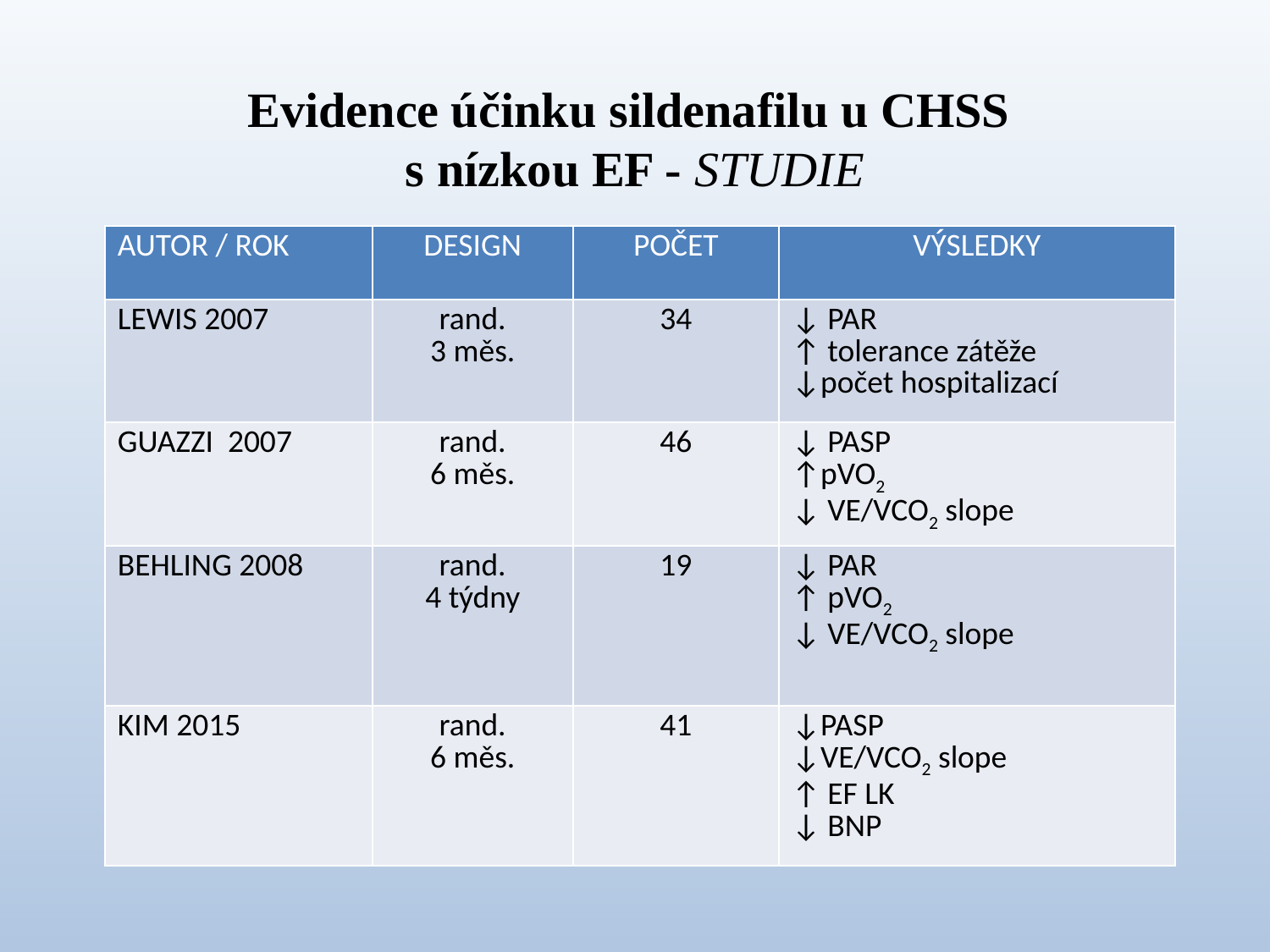

# Evidence účinku sildenafilu u CHSS s nízkou EF - STUDIE
| AUTOR / ROK | DESIGN | POČET | VÝSLEDKY |
| --- | --- | --- | --- |
| LEWIS 2007 | rand. 3 měs. | 34 | ↓ PAR ↑ tolerance zátěže ↓počet hospitalizací |
| GUAZZI 2007 | rand. 6 měs. | 46 | ↓ PASP ↑pVO2 ↓ VE/VCO2 slope |
| BEHLING 2008 | rand. 4 týdny | 19 | ↓ PAR ↑ pVO2 ↓ VE/VCO2 slope |
| KIM 2015 | rand. 6 měs. | 41 | ↓PASP ↓VE/VCO2 slope ↑ EF LK ↓ BNP |